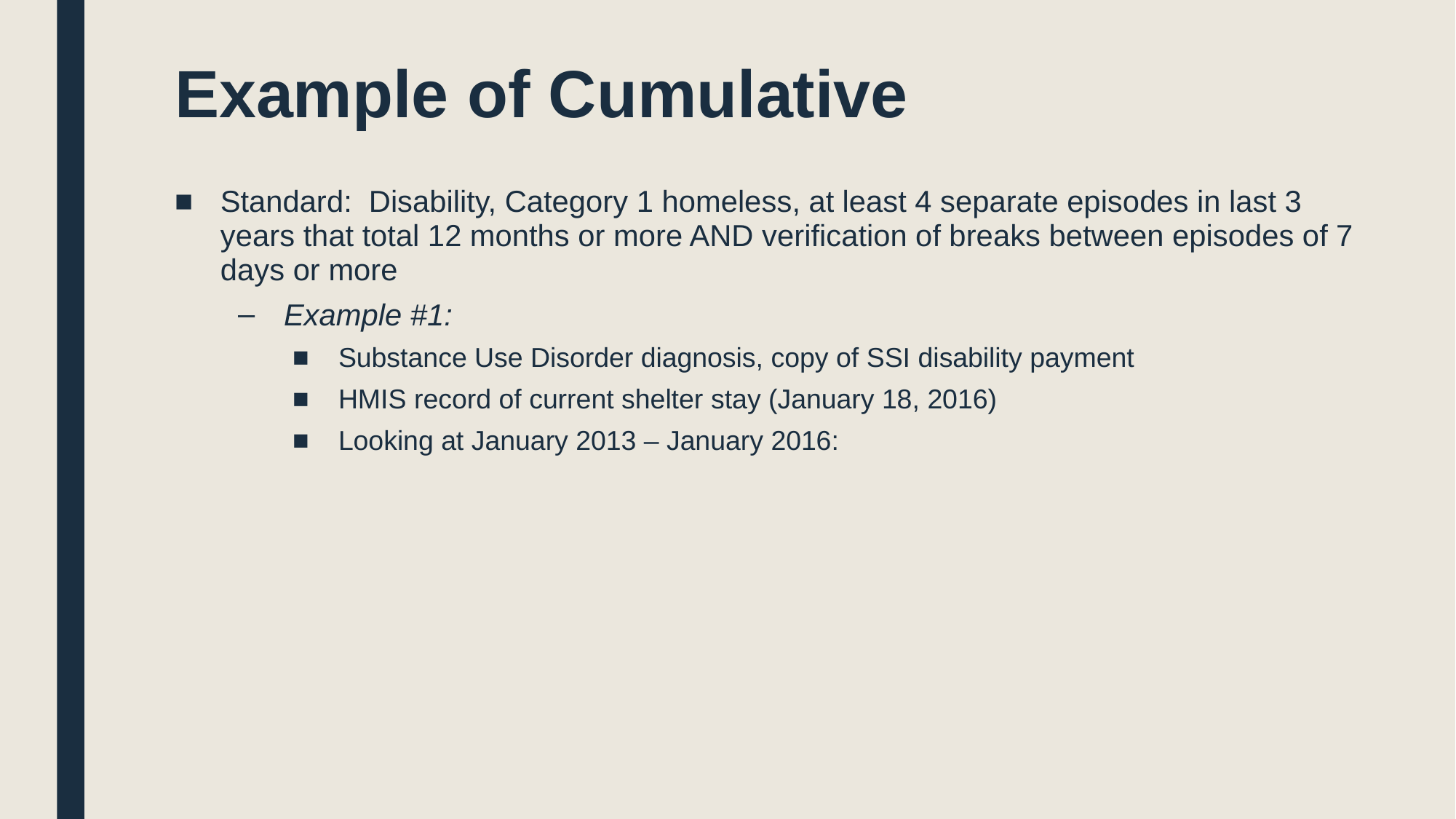

# Example of Cumulative
Standard:  Disability, Category 1 homeless, at least 4 separate episodes in last 3 years that total 12 months or more AND verification of breaks between episodes of 7 days or more
Example #1:
Substance Use Disorder diagnosis, copy of SSI disability payment
HMIS record of current shelter stay (January 18, 2016)
Looking at January 2013 – January 2016: